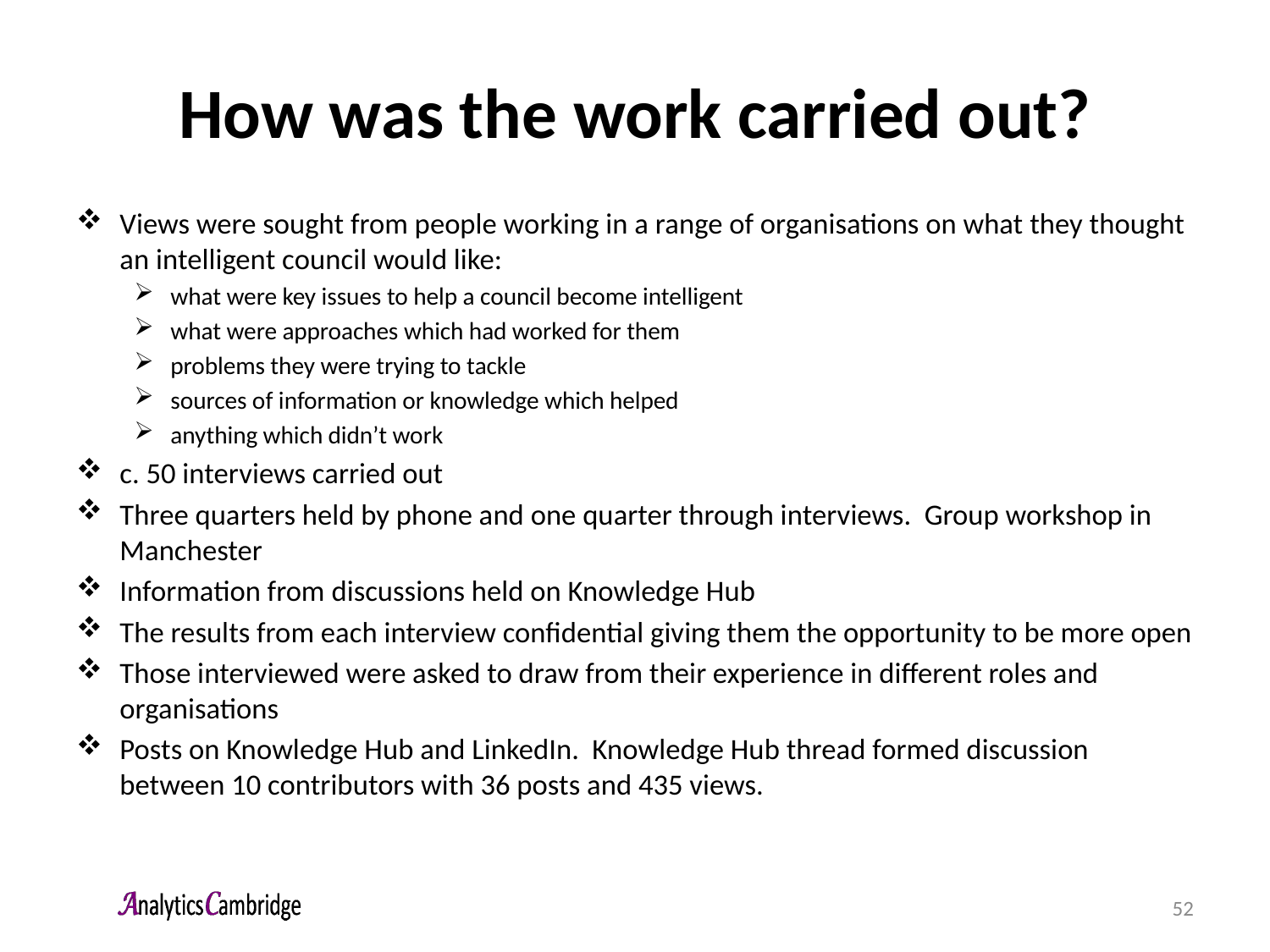

# How was the work carried out?
Views were sought from people working in a range of organisations on what they thought an intelligent council would like:
what were key issues to help a council become intelligent
what were approaches which had worked for them
problems they were trying to tackle
sources of information or knowledge which helped
anything which didn’t work
c. 50 interviews carried out
Three quarters held by phone and one quarter through interviews.  Group workshop in Manchester
Information from discussions held on Knowledge Hub
The results from each interview confidential giving them the opportunity to be more open
Those interviewed were asked to draw from their experience in different roles and organisations
Posts on Knowledge Hub and LinkedIn.  Knowledge Hub thread formed discussion between 10 contributors with 36 posts and 435 views.
52